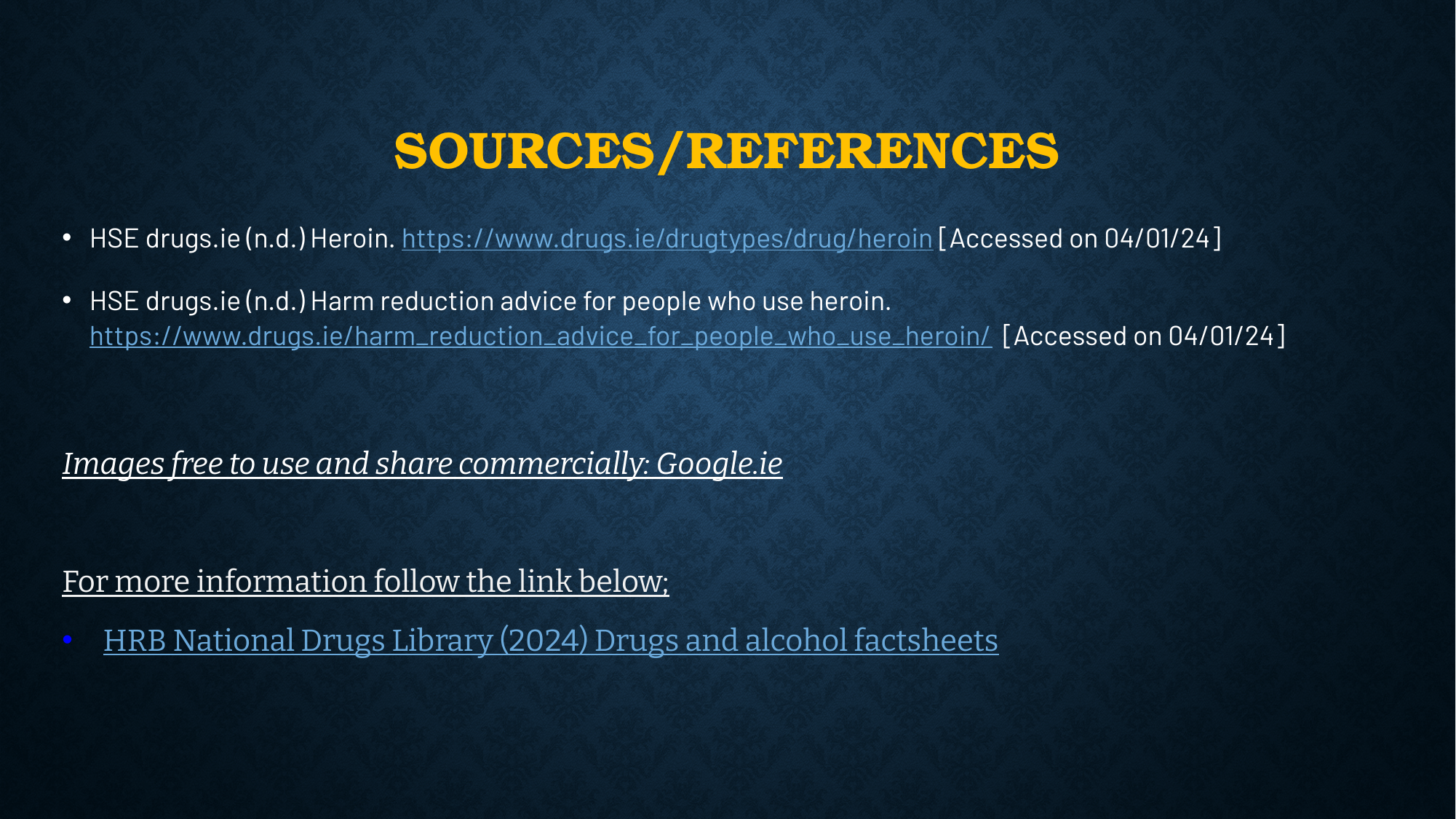

# Sources/references
HSE drugs.ie (n.d.) Heroin. https://www.drugs.ie/drugtypes/drug/heroin [Accessed on 04/01/24]
HSE drugs.ie (n.d.) Harm reduction advice for people who use heroin. https://www.drugs.ie/harm_reduction_advice_for_people_who_use_heroin/  [Accessed on 04/01/24]

Images free to use and share commercially: Google.ie

For more information follow the link below;
HRB National Drugs Library (2024) Drugs and alcohol factsheets